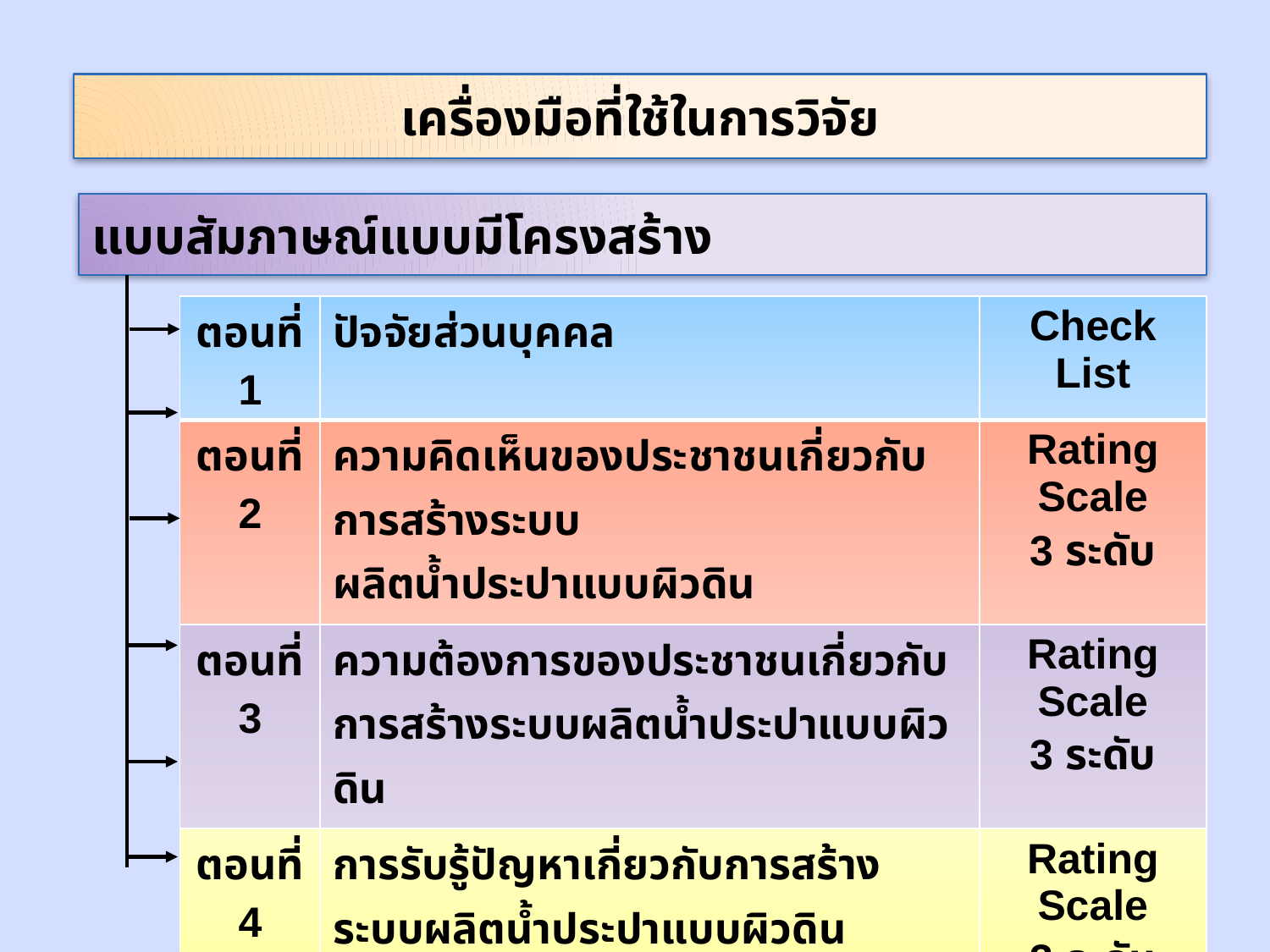

เครื่องมือที่ใช้ในการวิจัย
แบบสัมภาษณ์แบบมีโครงสร้าง
| ตอนที่ 1 | ปัจจัยส่วนบุคคล | Check List |
| --- | --- | --- |
| ตอนที่ 2 | ความคิดเห็นของประชาชนเกี่ยวกับการสร้างระบบ ผลิตน้ำประปาแบบผิวดิน | Rating Scale 3 ระดับ |
| ตอนที่ 3 | ความต้องการของประชาชนเกี่ยวกับการสร้างระบบผลิตน้ำประปาแบบผิวดิน | Rating Scale 3 ระดับ |
| ตอนที่ 4 | การรับรู้ปัญหาเกี่ยวกับการสร้างระบบผลิตน้ำประปาแบบผิวดิน | Rating Scale 3 ระดับ |
| ตอนที่ 5 | การรับรู้ข้อมูลข่าวสารการสร้างระบบผลิตน้ำประปาแบบผิวดิน | Rating Scale 3 ระดับ |
| ตอนที่ 6 | การมีส่วนร่วมรับผิดชอบในกิจการผลิตน้ำประปา | Rating Scale 3 ระดับ |